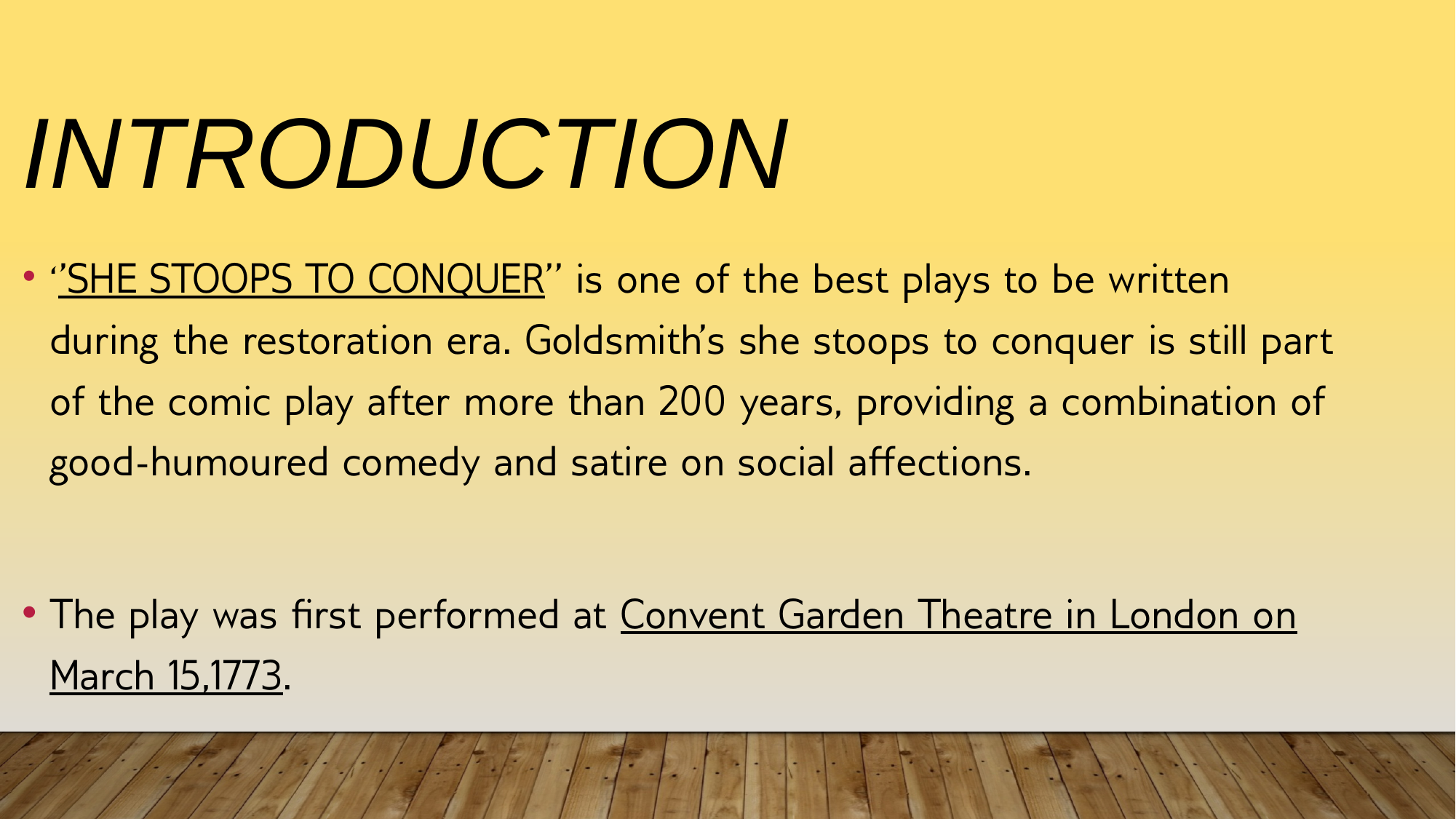

# introduction
‘’SHE STOOPS TO CONQUER’’ is one of the best plays to be written during the restoration era. Goldsmith’s she stoops to conquer is still part of the comic play after more than 200 years, providing a combination of good-humoured comedy and satire on social affections.

The play was first performed at Convent Garden Theatre in London on March 15,1773.